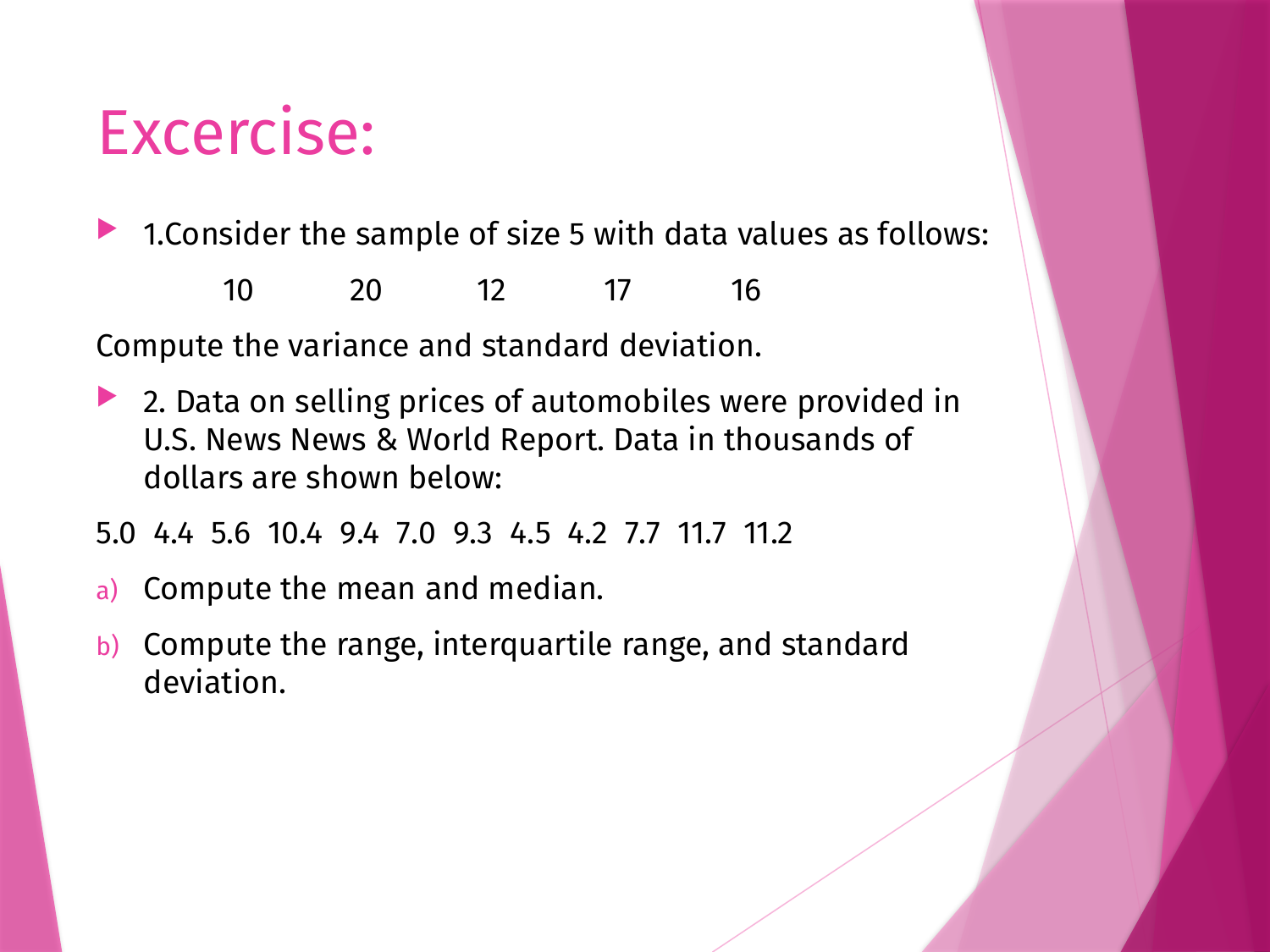

# Excercise:
1.Consider the sample of size 5 with data values as follows:
	10	20	12	17	16
Compute the variance and standard deviation.
2. Data on selling prices of automobiles were provided in U.S. News News & World Report. Data in thousands of dollars are shown below:
5.0  4.4  5.6  10.4  9.4  7.0  9.3  4.5  4.2  7.7  11.7  11.2
Compute the mean and median.
Compute the range, interquartile range, and standard deviation.